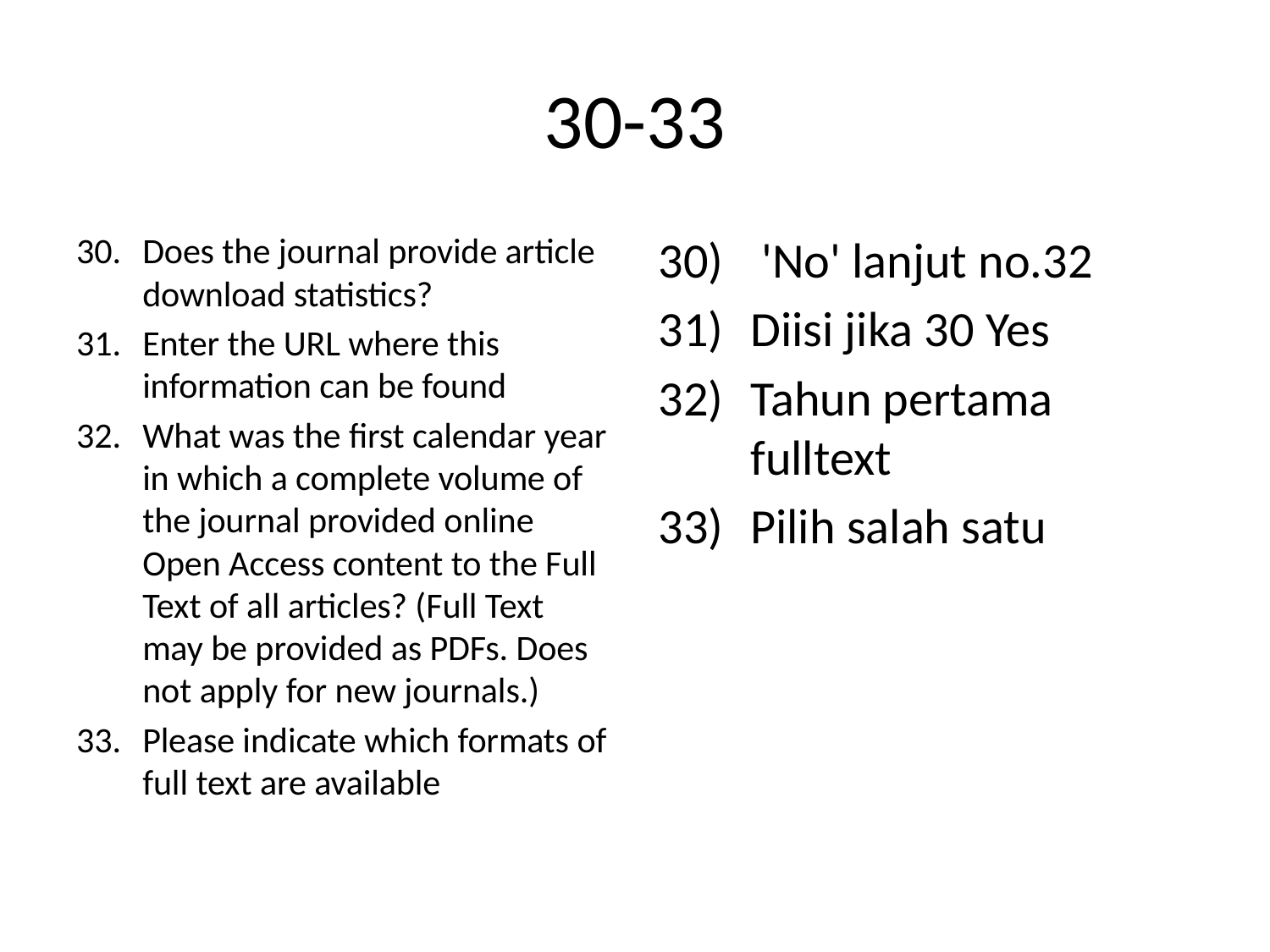

# 30-33
Does the journal provide article download statistics?
Enter the URL where this information can be found
What was the first calendar year in which a complete volume of the journal provided online Open Access content to the Full Text of all articles? (Full Text may be provided as PDFs. Does not apply for new journals.)
Please indicate which formats of full text are available
 'No' lanjut no.32
Diisi jika 30 Yes
Tahun pertama fulltext
Pilih salah satu